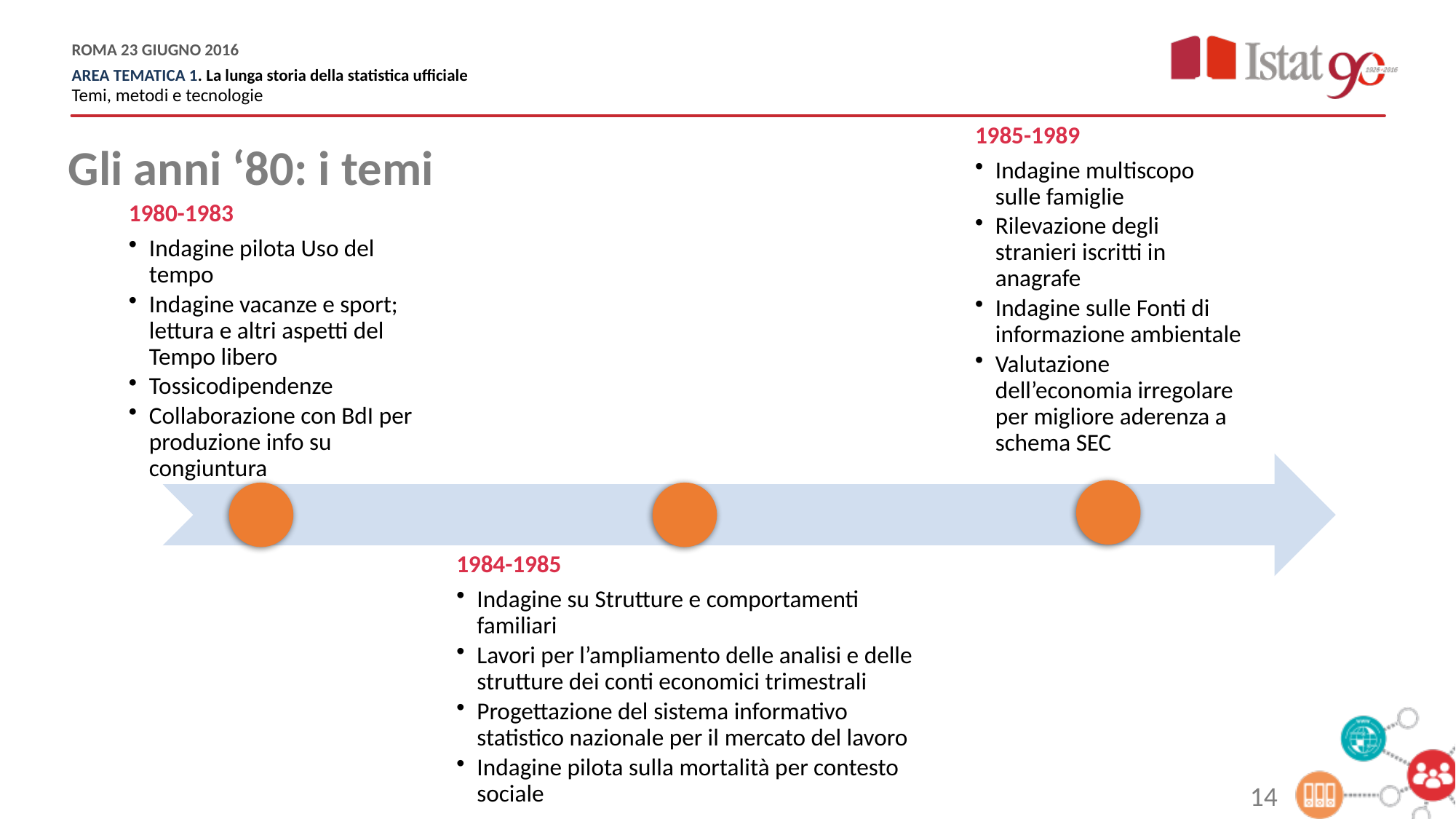

Gli anni ‘80: i temi
1980-1983
Indagine pilota Uso del tempo
Indagine vacanze e sport; lettura e altri aspetti del Tempo libero
Tossicodipendenze
Collaborazione con BdI per produzione info su congiuntura
1984-1985
Indagine su Strutture e comportamenti familiari
Lavori per l’ampliamento delle analisi e delle strutture dei conti economici trimestrali
Progettazione del sistema informativo statistico nazionale per il mercato del lavoro
Indagine pilota sulla mortalità per contesto sociale
1985-1989
Indagine multiscopo sulle famiglie
Rilevazione degli stranieri iscritti in anagrafe
Indagine sulle Fonti di informazione ambientale
Valutazione dell’economia irregolare per migliore aderenza a schema SEC
14